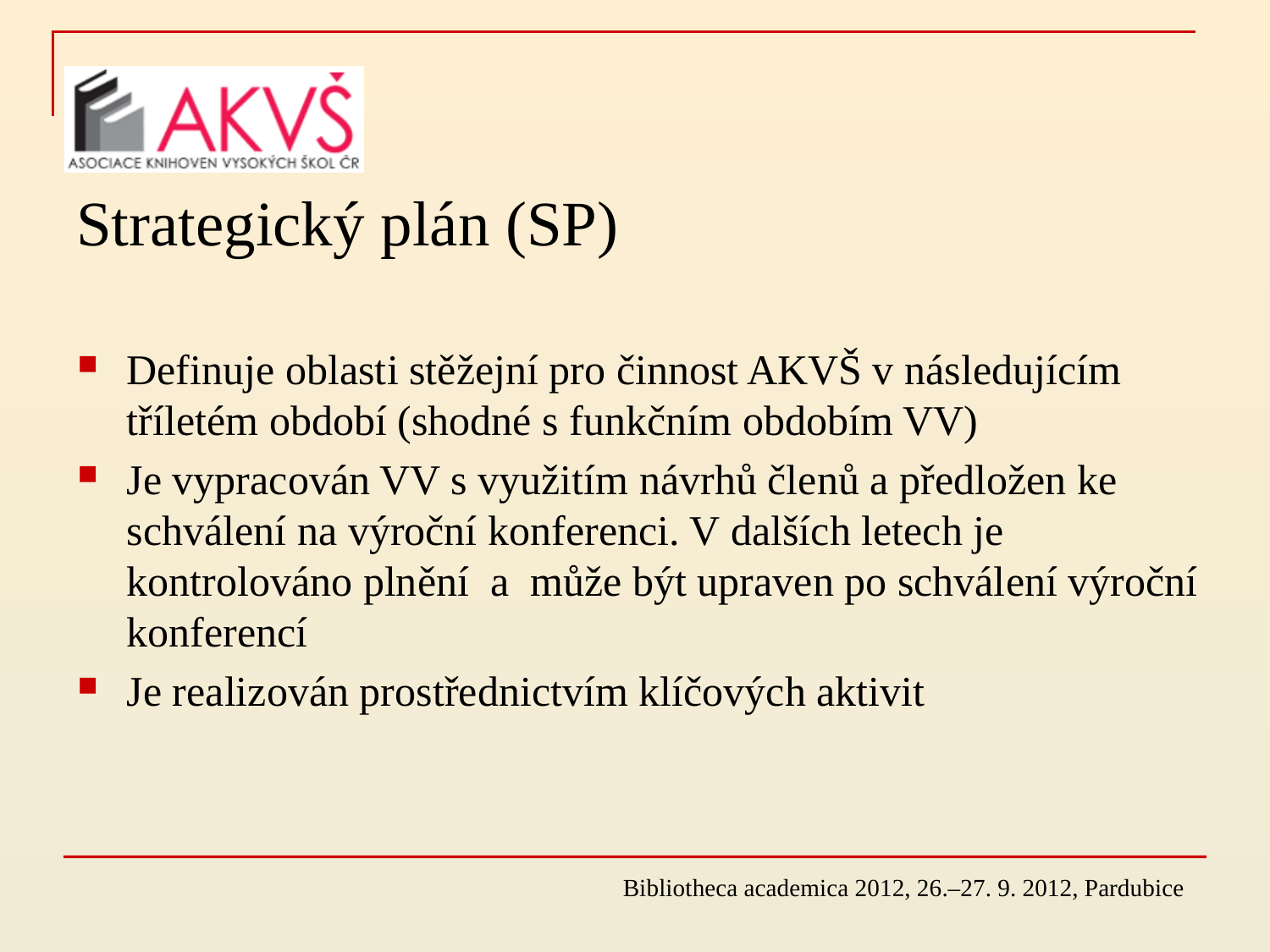

# Strategický plán (SP)
Definuje oblasti stěžejní pro činnost AKVŠ v následujícím tříletém období (shodné s funkčním obdobím VV)
Je vypracován VV s využitím návrhů členů a předložen ke schválení na výroční konferenci. V dalších letech je kontrolováno plnění  a  může být upraven po schválení výroční konferencí
Je realizován prostřednictvím klíčových aktivit
Bibliotheca academica 2012, 26.–27. 9. 2012, Pardubice